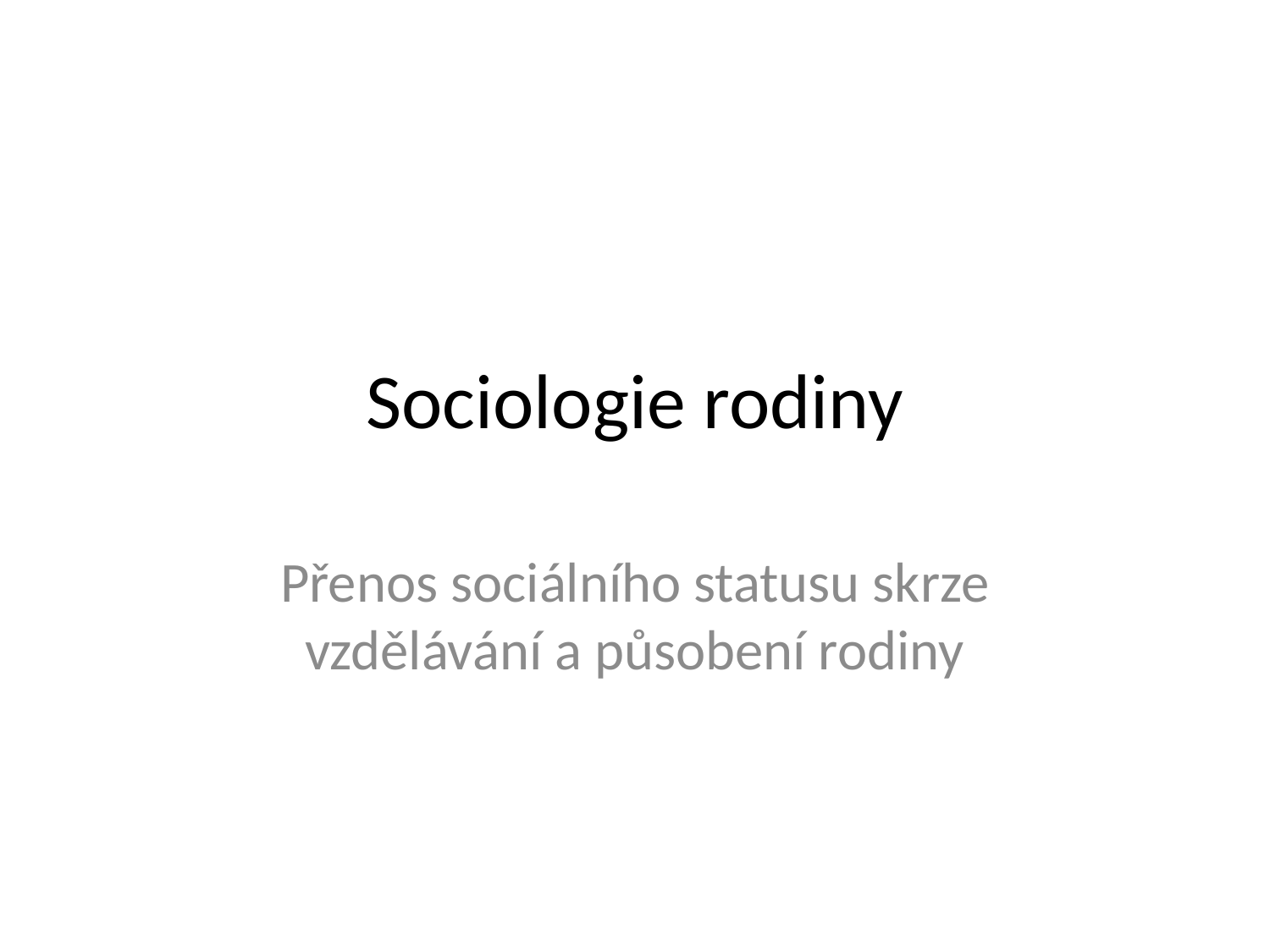

# Sociologie rodiny
Přenos sociálního statusu skrze vzdělávání a působení rodiny